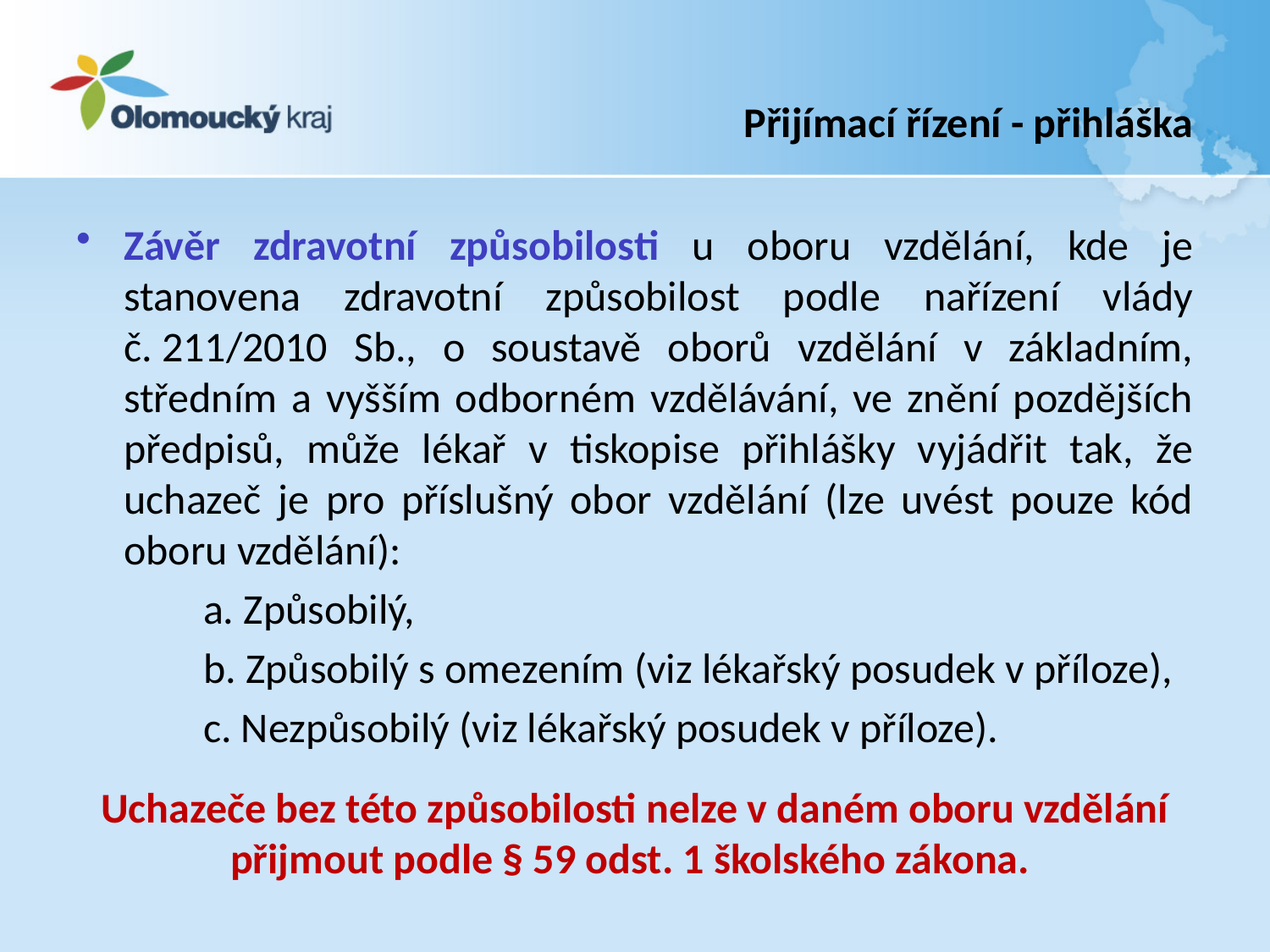

# Přijímací řízení - přihláška
Závěr zdravotní způsobilosti u oboru vzdělání, kde je stanovena zdravotní způsobilost podle nařízení vlády č. 211/2010 Sb., o soustavě oborů vzdělání v základním, středním a vyšším odborném vzdělávání, ve znění pozdějších předpisů, může lékař v tiskopise přihlášky vyjádřit tak, že uchazeč je pro příslušný obor vzdělání (lze uvést pouze kód oboru vzdělání):
	a. Způsobilý,
	b. Způsobilý s omezením (viz lékařský posudek v příloze),
	c. Nezpůsobilý (viz lékařský posudek v příloze).
Uchazeče bez této způsobilosti nelze v daném oboru vzdělání přijmout podle § 59 odst. 1 školského zákona.